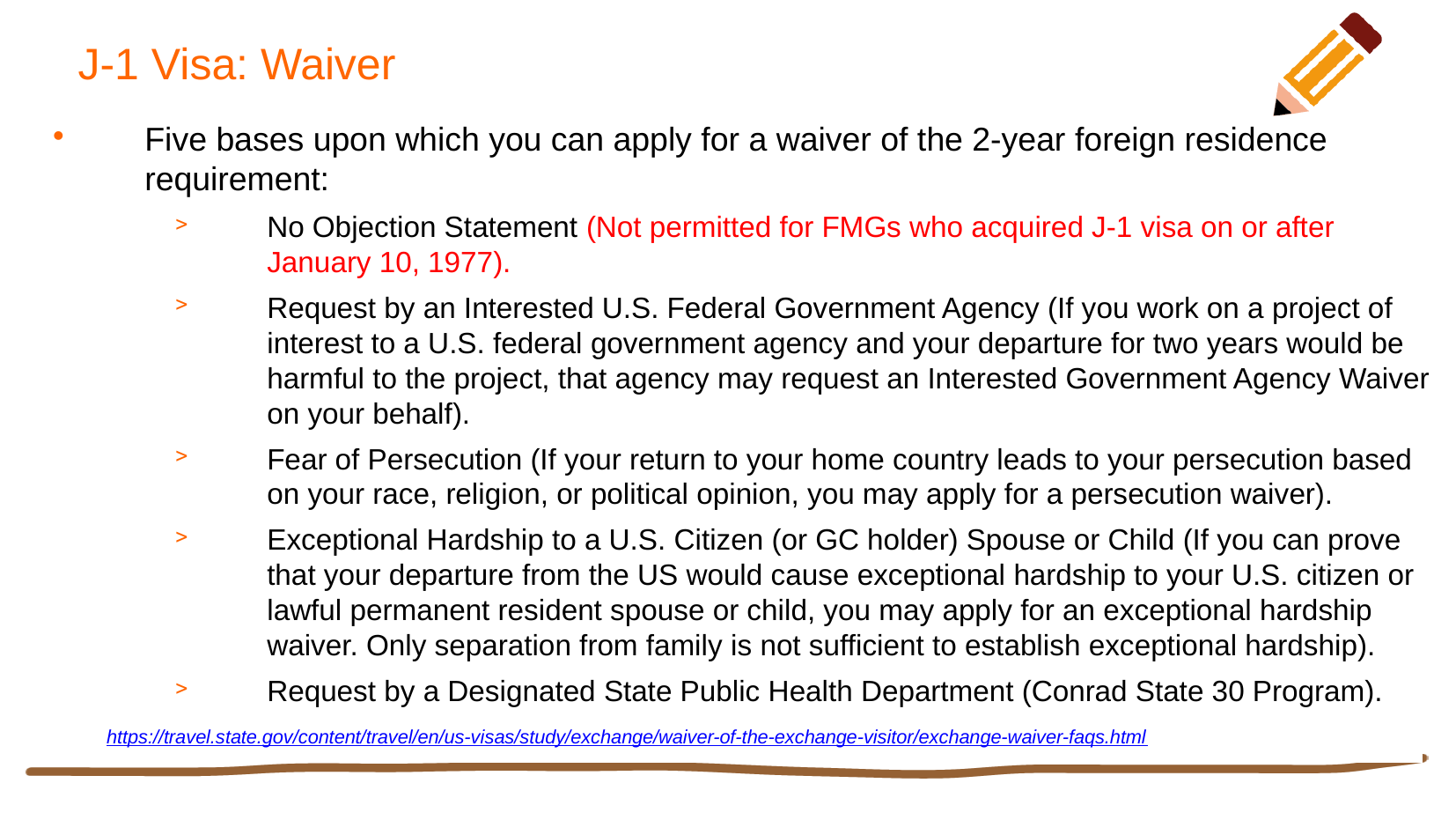

# J-1 Visa: Waiver
Five bases upon which you can apply for a waiver of the 2-year foreign residence requirement:
No Objection Statement (Not permitted for FMGs who acquired J-1 visa on or after January 10, 1977).
Request by an Interested U.S. Federal Government Agency (If you work on a project of interest to a U.S. federal government agency and your departure for two years would be harmful to the project, that agency may request an Interested Government Agency Waiver on your behalf).
Fear of Persecution (If your return to your home country leads to your persecution based on your race, religion, or political opinion, you may apply for a persecution waiver).
Exceptional Hardship to a U.S. Citizen (or GC holder) Spouse or Child (If you can prove that your departure from the US would cause exceptional hardship to your U.S. citizen or lawful permanent resident spouse or child, you may apply for an exceptional hardship waiver. Only separation from family is not sufficient to establish exceptional hardship).
Request by a Designated State Public Health Department (Conrad State 30 Program).

https://travel.state.gov/content/travel/en/us-visas/study/exchange/waiver-of-the-exchange-visitor/exchange-waiver-faqs.html